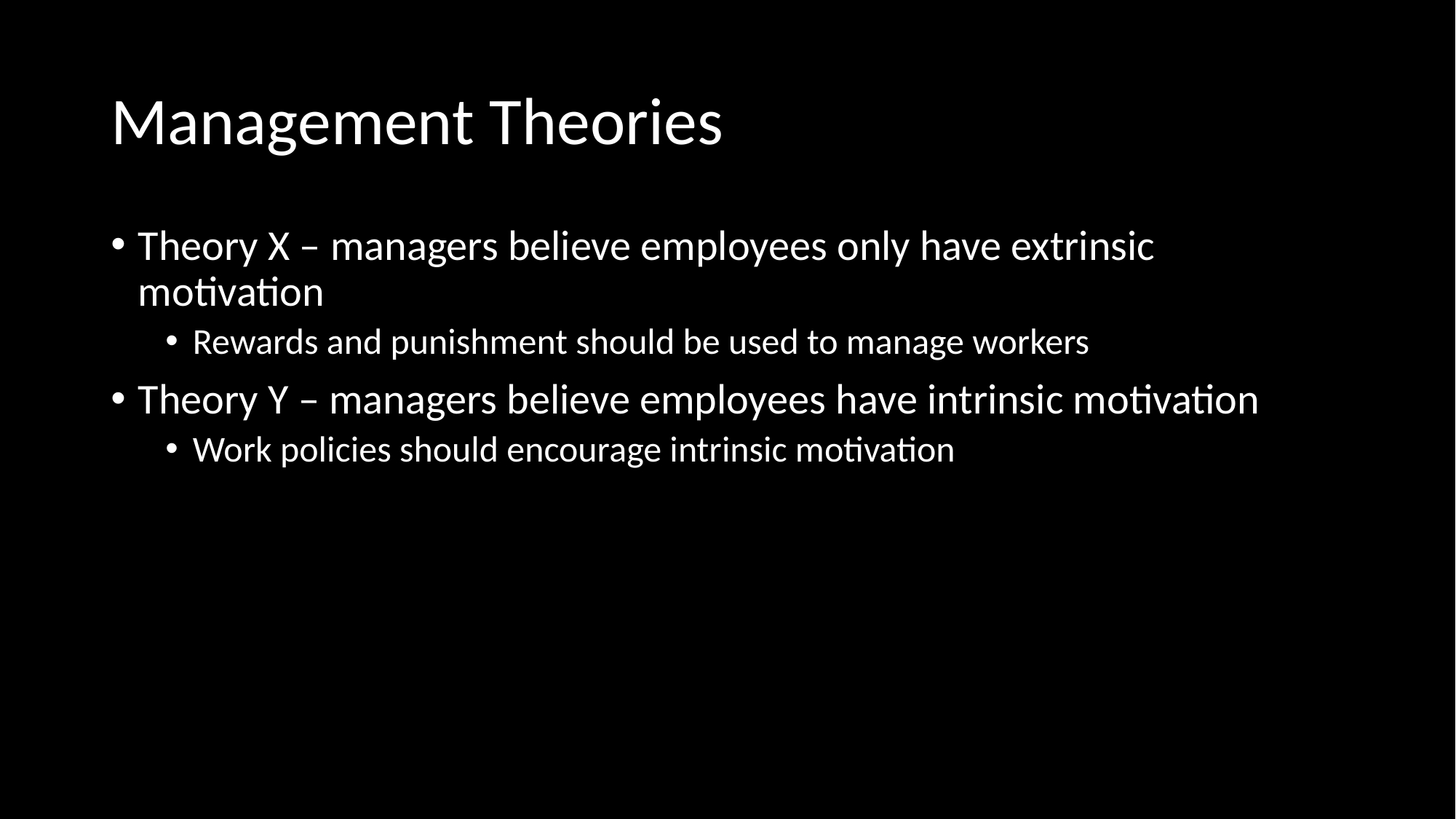

# Management Theories
Theory X – managers believe employees only have extrinsic motivation
Rewards and punishment should be used to manage workers
Theory Y – managers believe employees have intrinsic motivation
Work policies should encourage intrinsic motivation